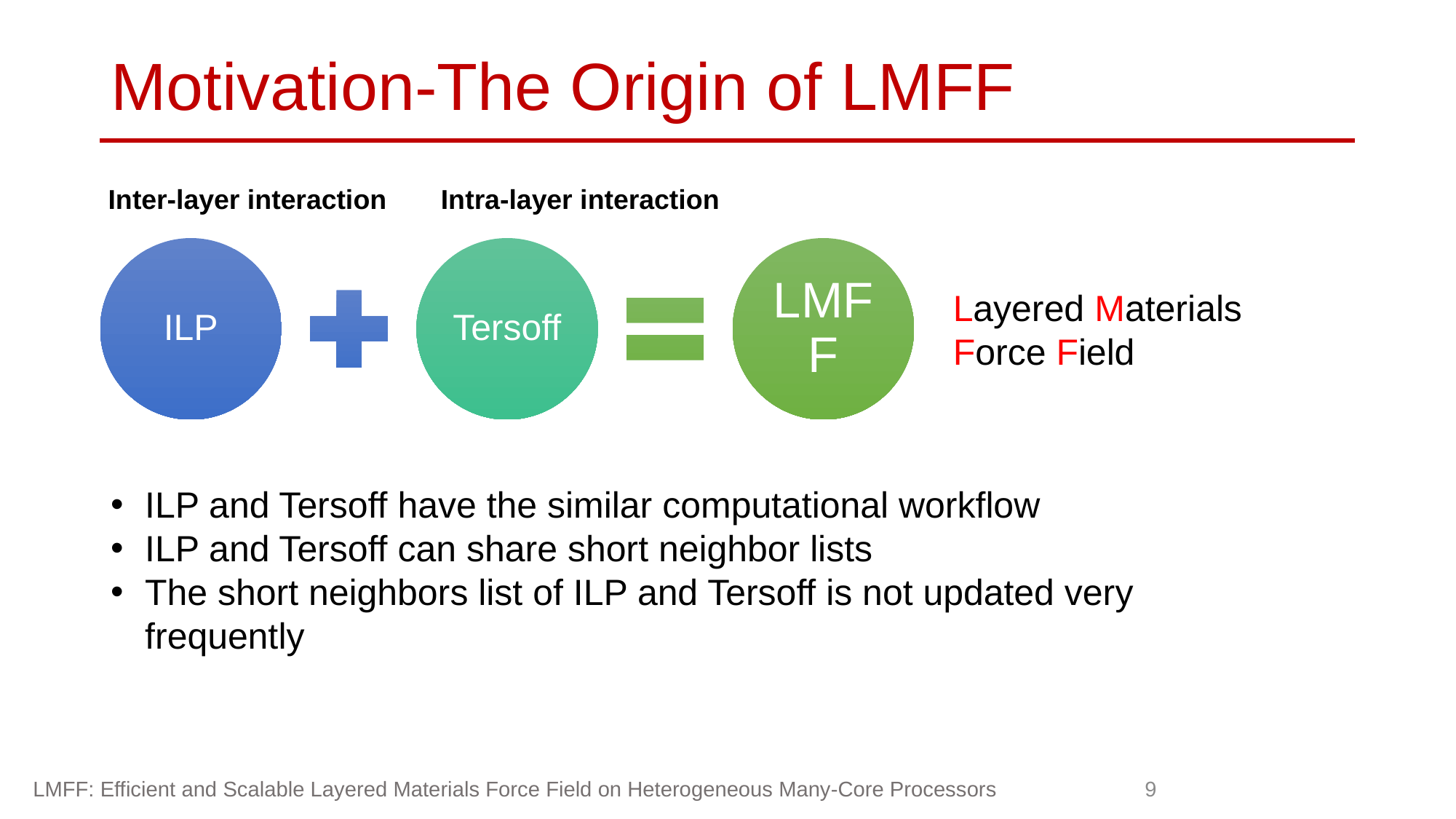

# Motivation-The Origin of LMFF
ILP

Tersoff

LMFF
Inter-layer interaction
Intra-layer interaction
Layered Materials Force Field
ILP and Tersoff have the similar computational workflow
ILP and Tersoff can share short neighbor lists
The short neighbors list of ILP and Tersoff is not updated very frequently
9
LMFF: Efficient and Scalable Layered Materials Force Field on Heterogeneous Many-Core Processors